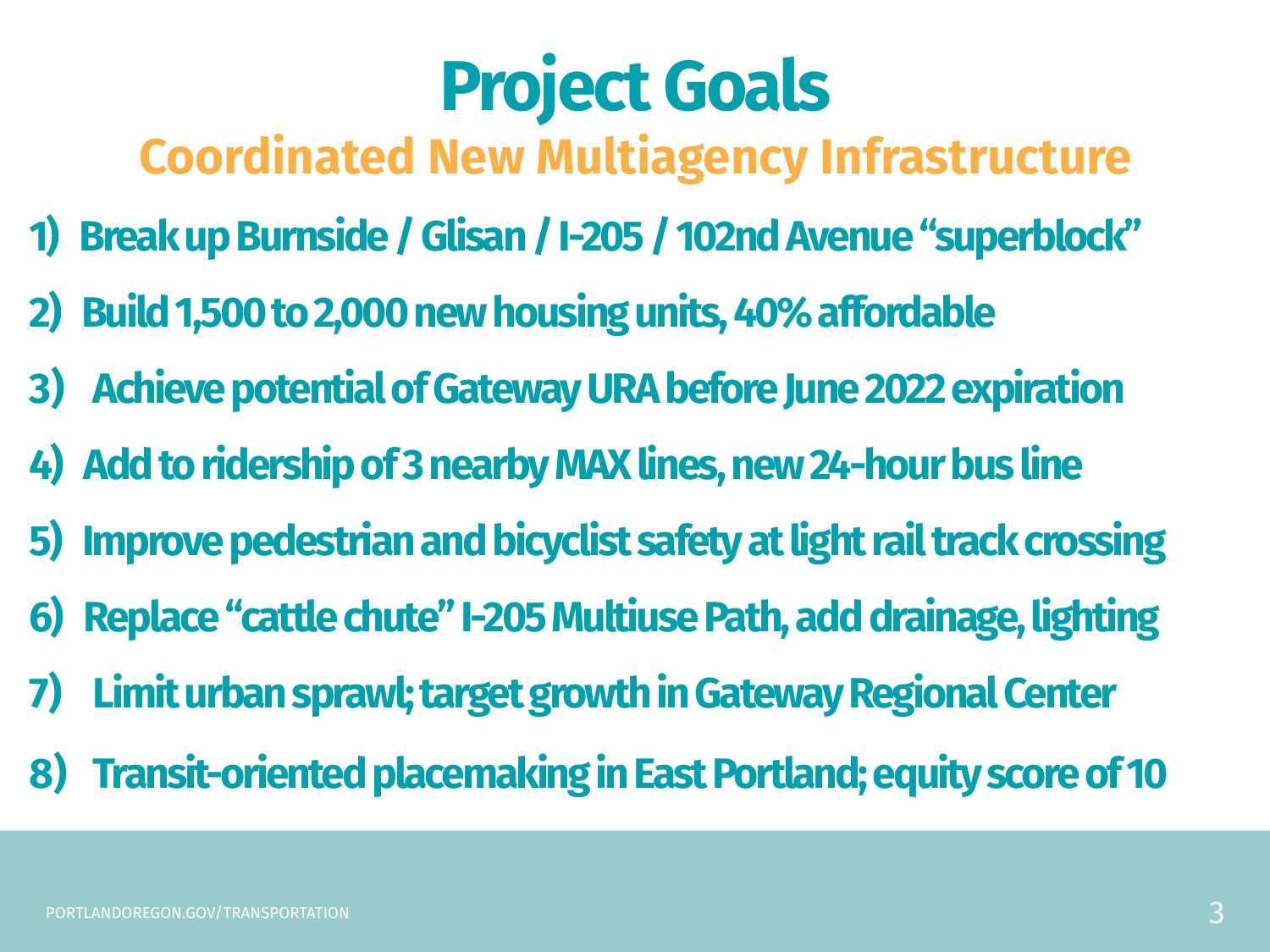

Project Goals
Coordinated New Multiagency Infrastructure
1)   Break up Burnside / Glisan / I-205 / 102nd Avenue “superblock”

2)   Build 1,500 to 2,000 new housing units, 40% affordable

Achieve potential of Gateway URA before June 2022 expiration

4)   Add to ridership of 3 nearby MAX lines, new 24-hour bus line

5)   Improve pedestrian and bicyclist safety at light rail track crossing

6)   Replace “cattle chute” I-205 Multiuse Path, add drainage, lighting

Limit urban sprawl; target growth in Gateway Regional Center

Transit-oriented placemaking in East Portland; equity score of 10

3
PORTLANDOREGON.GOV/TRANSPORTATION